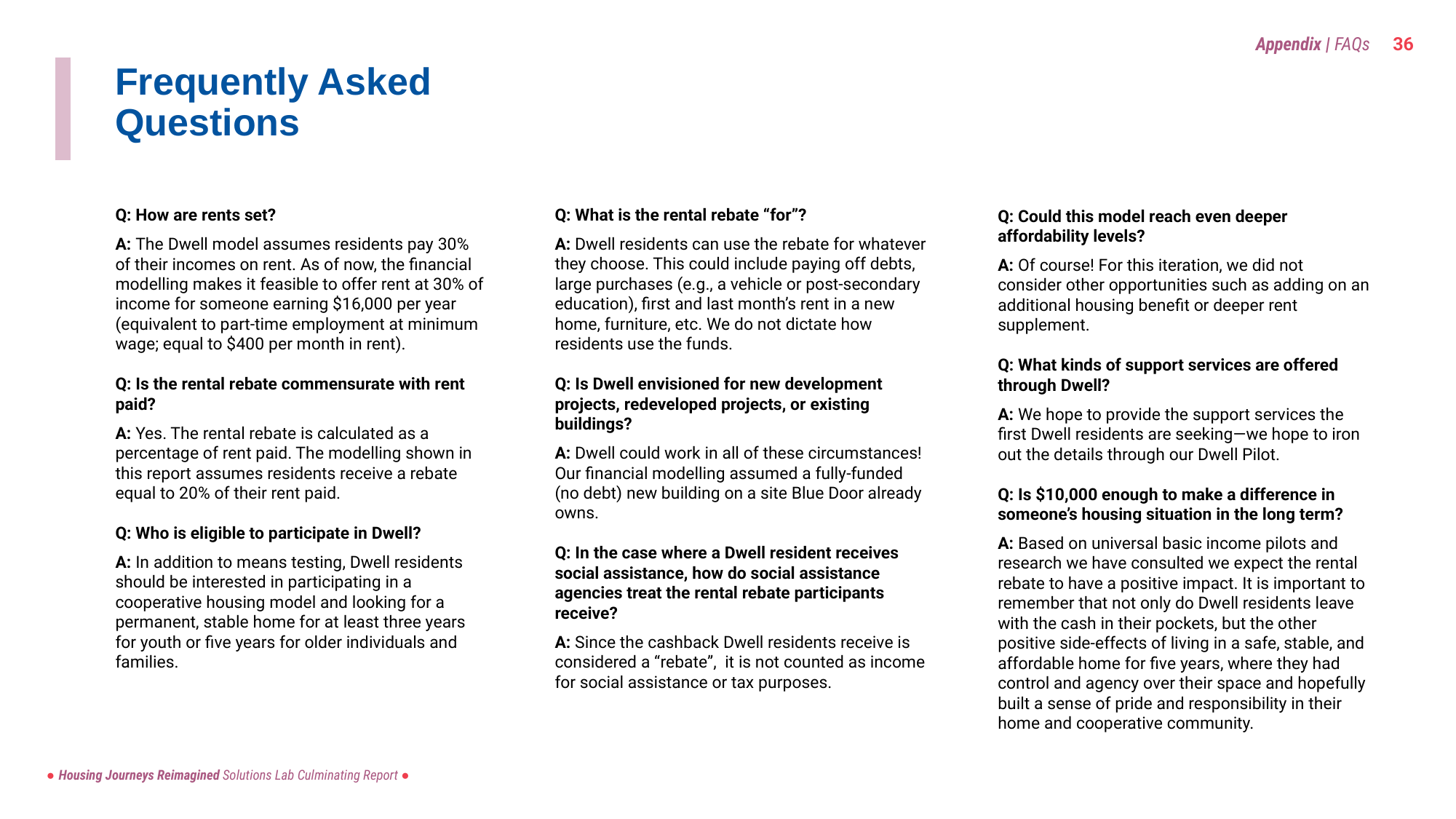

Appendix | FAQs
36
Frequently Asked Questions
Q: What is the rental rebate “for”?
A: Dwell residents can use the rebate for whatever they choose. This could include paying off debts, large purchases (e.g., a vehicle or post-secondary education), first and last month’s rent in a new home, furniture, etc. We do not dictate how residents use the funds.

Q: Is Dwell envisioned for new development projects, redeveloped projects, or existing buildings?
A: Dwell could work in all of these circumstances! Our financial modelling assumed a fully-funded (no debt) new building on a site Blue Door already owns.

Q: In the case where a Dwell resident receives social assistance, how do social assistance agencies treat the rental rebate participants receive?
A: Since the cashback Dwell residents receive is considered a “rebate”,  it is not counted as income for social assistance or tax purposes.
Q: How are rents set?
A: The Dwell model assumes residents pay 30% of their incomes on rent. As of now, the financial modelling makes it feasible to offer rent at 30% of income for someone earning $16,000 per year (equivalent to part-time employment at minimum wage; equal to $400 per month in rent).

Q: Is the rental rebate commensurate with rent paid?
A: Yes. The rental rebate is calculated as a percentage of rent paid. The modelling shown in this report assumes residents receive a rebate equal to 20% of their rent paid.

Q: Who is eligible to participate in Dwell?
A: In addition to means testing, Dwell residents should be interested in participating in a cooperative housing model and looking for a permanent, stable home for at least three years for youth or five years for older individuals and families.
Q: Could this model reach even deeper affordability levels?
A: Of course! For this iteration, we did not consider other opportunities such as adding on an additional housing benefit or deeper rent supplement.

Q: What kinds of support services are offered through Dwell?
A: We hope to provide the support services the first Dwell residents are seeking—we hope to iron out the details through our Dwell Pilot.

Q: Is $10,000 enough to make a difference in someone’s housing situation in the long term?
A: Based on universal basic income pilots and research we have consulted we expect the rental rebate to have a positive impact. It is important to remember that not only do Dwell residents leave with the cash in their pockets, but the other positive side-effects of living in a safe, stable, and affordable home for five years, where they had control and agency over their space and hopefully built a sense of pride and responsibility in their home and cooperative community.
● Housing Journeys Reimagined Solutions Lab Culminating Report ●